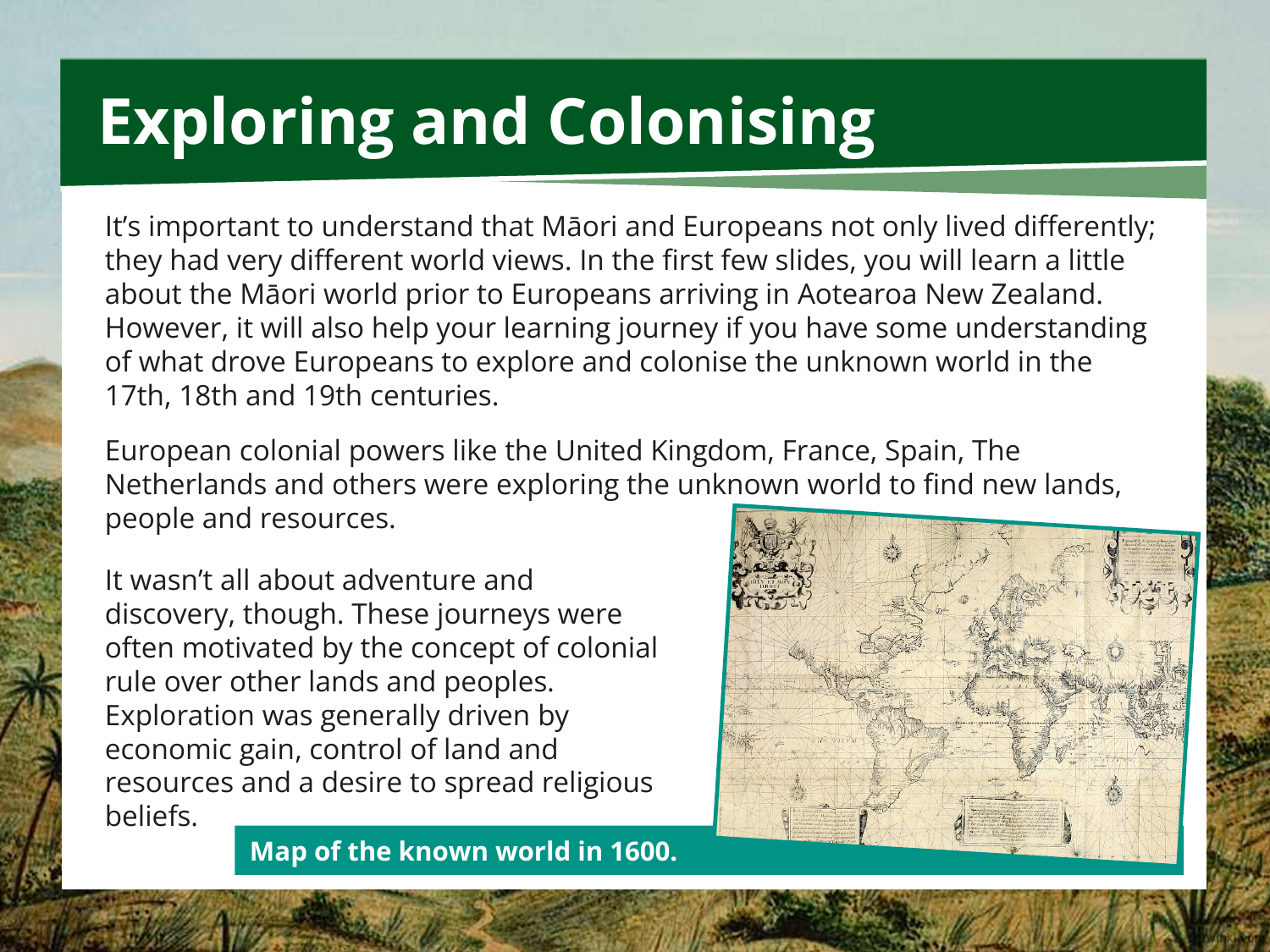

# Exploring and Colonising

It’s important to understand that Māori and Europeans not only lived differently; they had very different world views. In the first few slides, you will learn a little about the Māori world prior to Europeans arriving in Aotearoa New Zealand. However, it will also help your learning journey if you have some understanding of what drove Europeans to explore and colonise the unknown world in the 17th, 18th and 19th centuries.
European colonial powers like the United Kingdom, France, Spain, The Netherlands and others were exploring the unknown world to find new lands, people and resources.

It wasn’t all about adventure and discovery, though. These journeys were often motivated by the concept of colonial rule over other lands and peoples. Exploration was generally driven by economic gain, control of land and resources and a desire to spread religious beliefs.
Map of the known world in 1600.